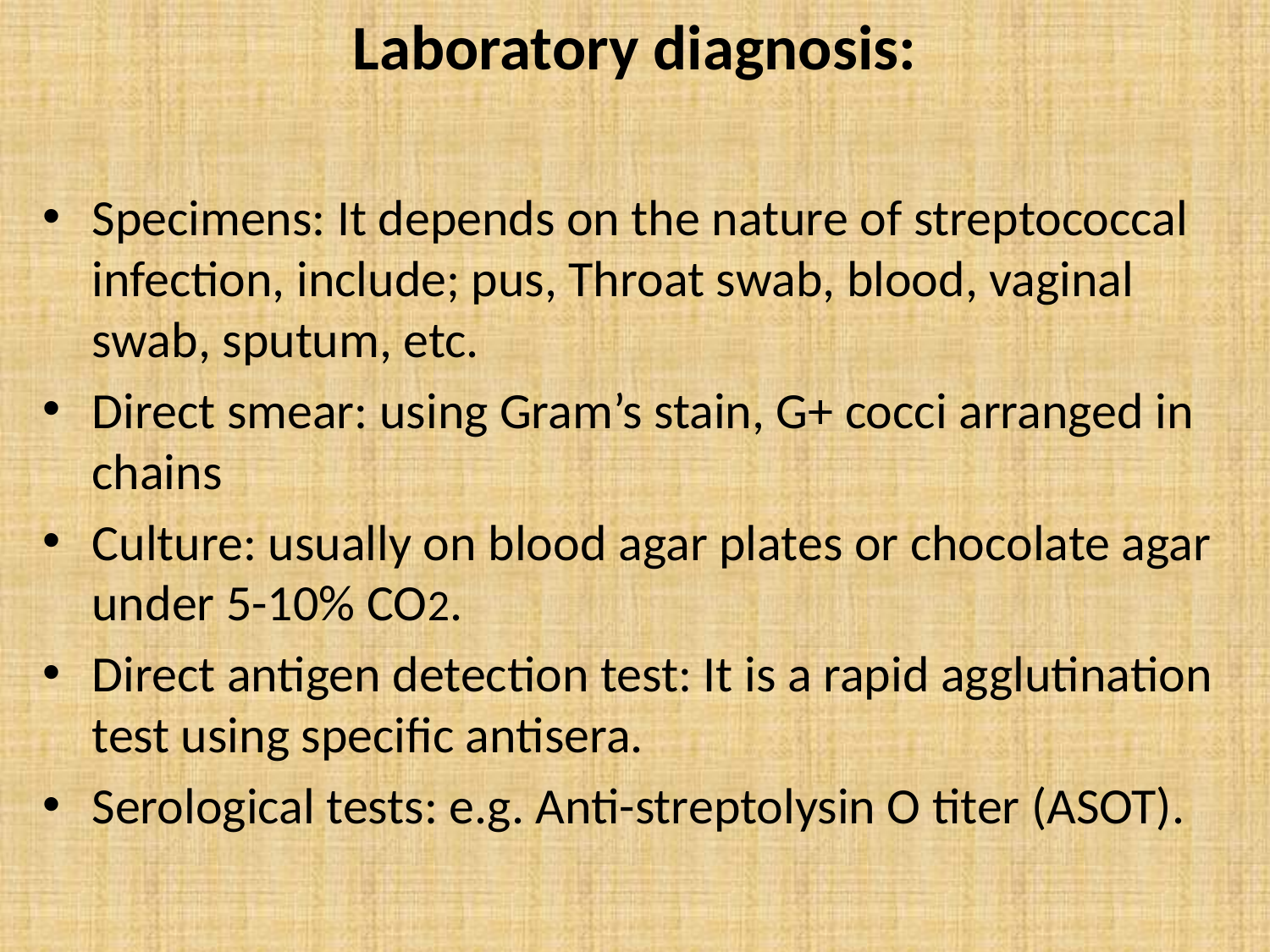

# Laboratory diagnosis:
Specimens: It depends on the nature of streptococcal infection, include; pus, Throat swab, blood, vaginal swab, sputum, etc.
Direct smear: using Gram’s stain, G+ cocci arranged in chains
Culture: usually on blood agar plates or chocolate agar under 5-10% CO2.
Direct antigen detection test: It is a rapid agglutination test using specific antisera.
Serological tests: e.g. Anti-streptolysin O titer (ASOT).